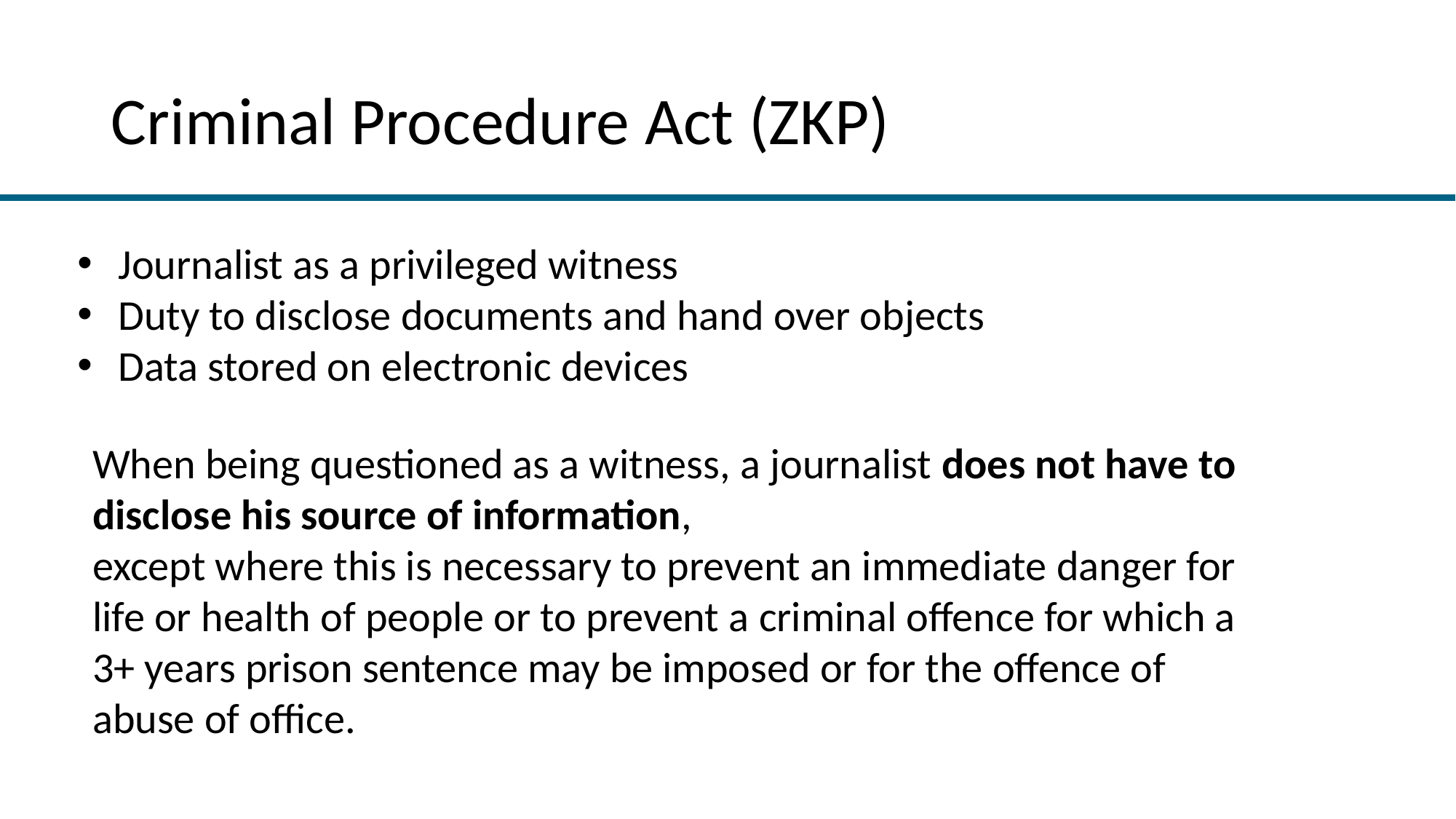

# Criminal Procedure Act (ZKP)
Journalist as a privileged witness
Duty to disclose documents and hand over objects
Data stored on electronic devices
When being questioned as a witness, a journalist does not have to disclose his source of information,
except where this is necessary to prevent an immediate danger for life or health of people or to prevent a criminal offence for which a 3+ years prison sentence may be imposed or for the offence of abuse of office.